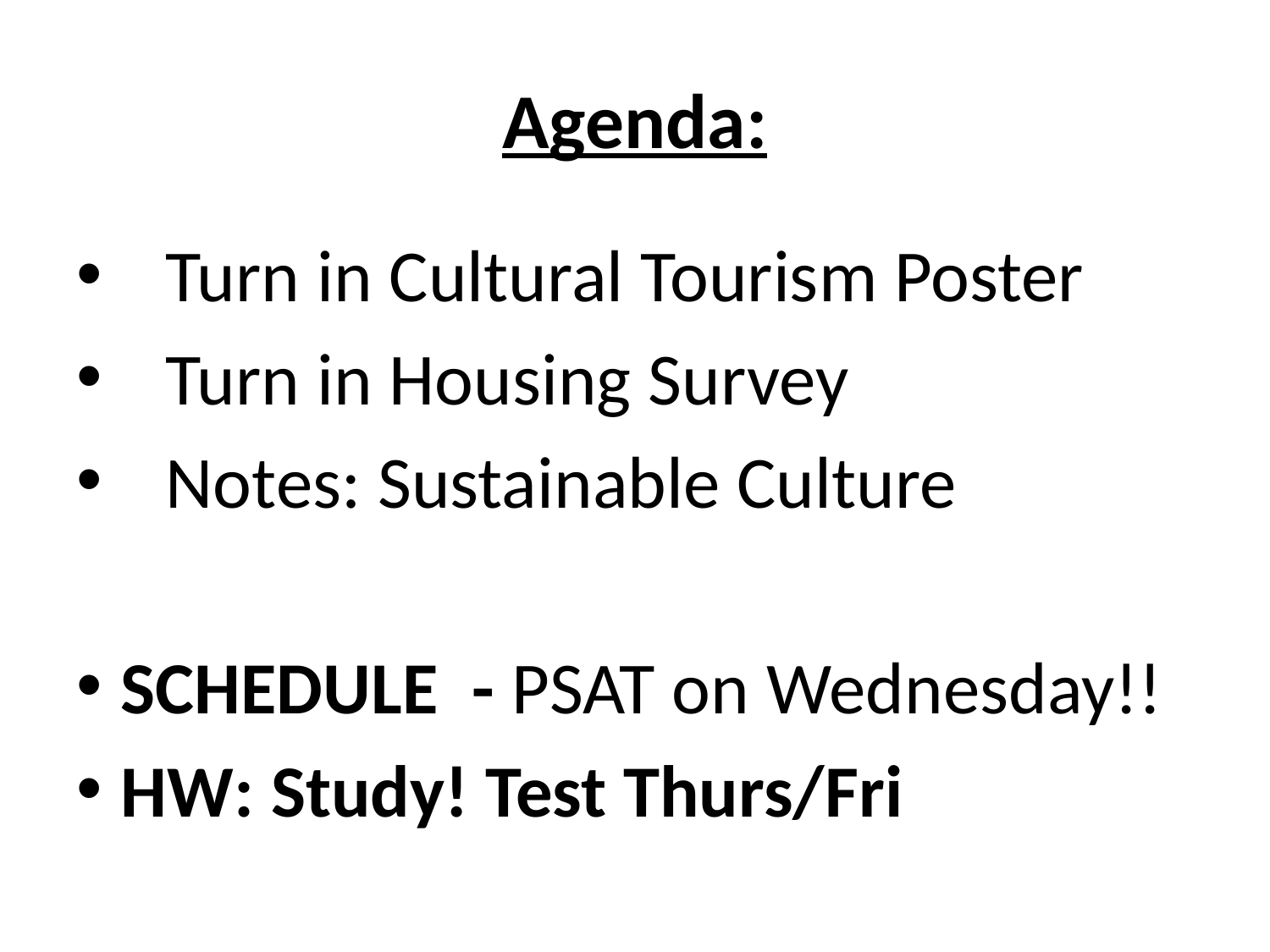

# Agenda:
Turn in Cultural Tourism Poster
Turn in Housing Survey
Notes: Sustainable Culture

SCHEDULE  - PSAT on Wednesday!!
HW: Study! Test Thurs/Fri